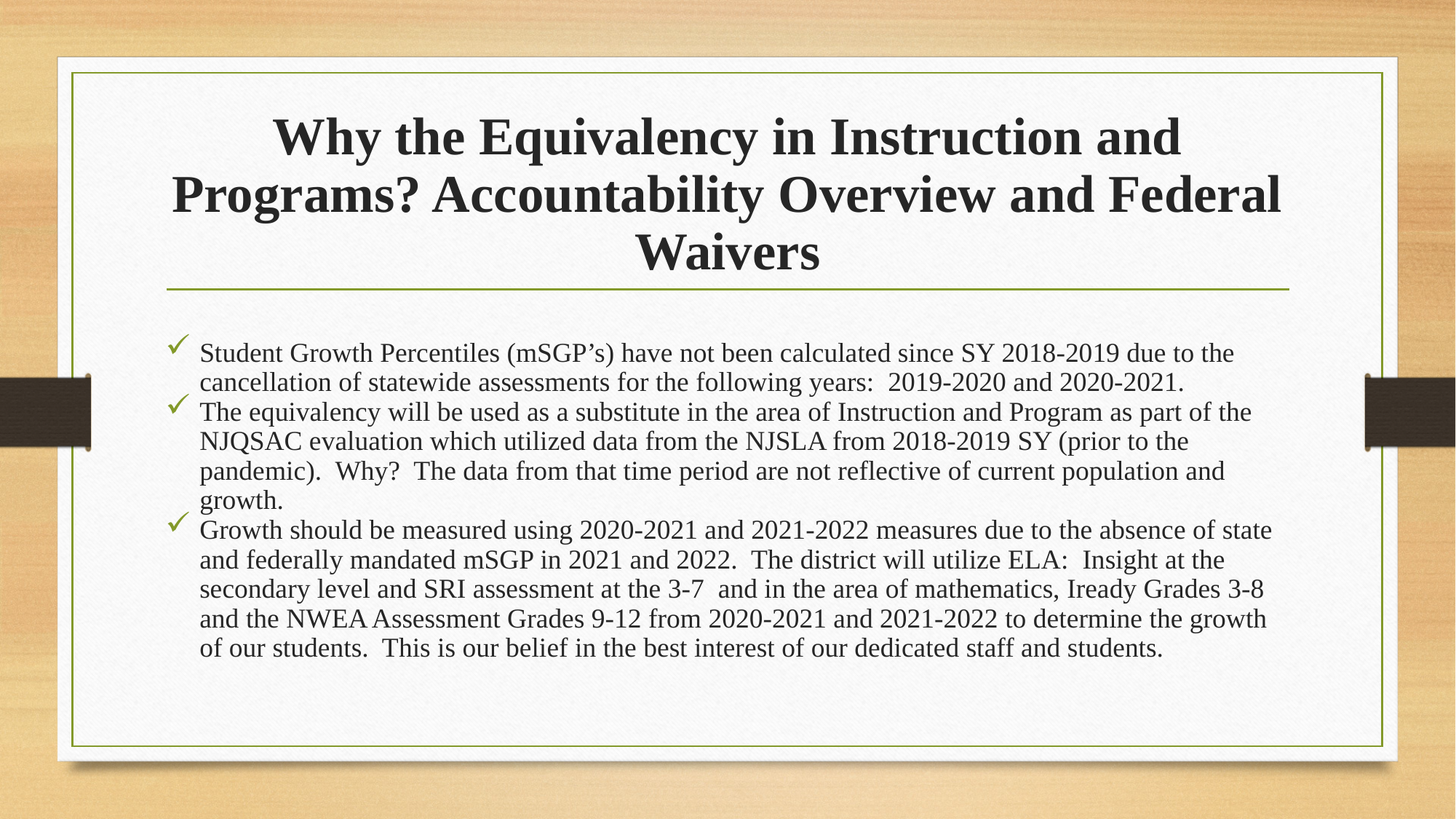

# Why the Equivalency in Instruction and Programs? Accountability Overview and Federal Waivers

Student Growth Percentiles (mSGP’s) have not been calculated since SY 2018-2019 due to the cancellation of statewide assessments for the following years:  2019-2020 and 2020-2021.
The equivalency will be used as a substitute in the area of Instruction and Program as part of the NJQSAC evaluation which utilized data from the NJSLA from 2018-2019 SY (prior to the pandemic).  Why?  The data from that time period are not reflective of current population and growth.
Growth should be measured using 2020-2021 and 2021-2022 measures due to the absence of state and federally mandated mSGP in 2021 and 2022.  The district will utilize ELA:  Insight at the secondary level and SRI assessment at the 3-7  and in the area of mathematics, Iready Grades 3-8 and the NWEA Assessment Grades 9-12 from 2020-2021 and 2021-2022 to determine the growth of our students.  This is our belief in the best interest of our dedicated staff and students.